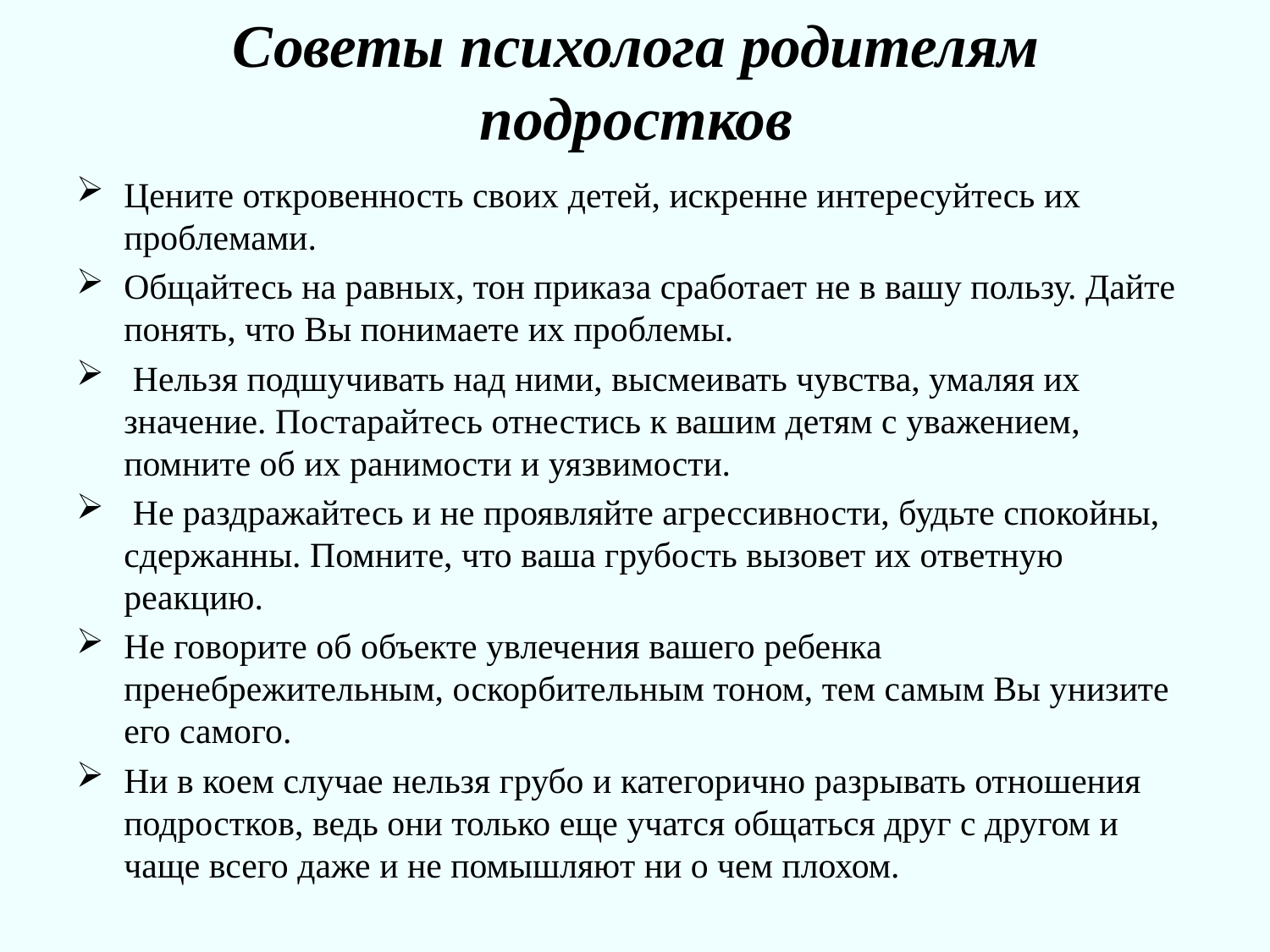

# Советы психолога родителям подростков
Цените откровенность своих детей, искренне интересуйтесь их проблемами.
Общайтесь на равных, тон приказа сработает не в вашу пользу. Дайте понять, что Вы понимаете их проблемы.
 Нельзя подшучивать над ними, высмеивать чувства, умаляя их значение. Постарайтесь отнестись к вашим детям с уважением, помните об их ранимости и уязвимости.
 Не раздражайтесь и не проявляйте агрессивности, будьте спокойны, сдержанны. Помните, что ваша грубость вызовет их ответную реакцию.
Не говорите об объекте увлечения вашего ребенка пренебрежительным, оскорбительным тоном, тем самым Вы унизите его самого.
Ни в коем случае нельзя грубо и категорично разрывать отношения подростков, ведь они только еще учатся общаться друг с другом и чаще всего даже и не помышляют ни о чем плохом.